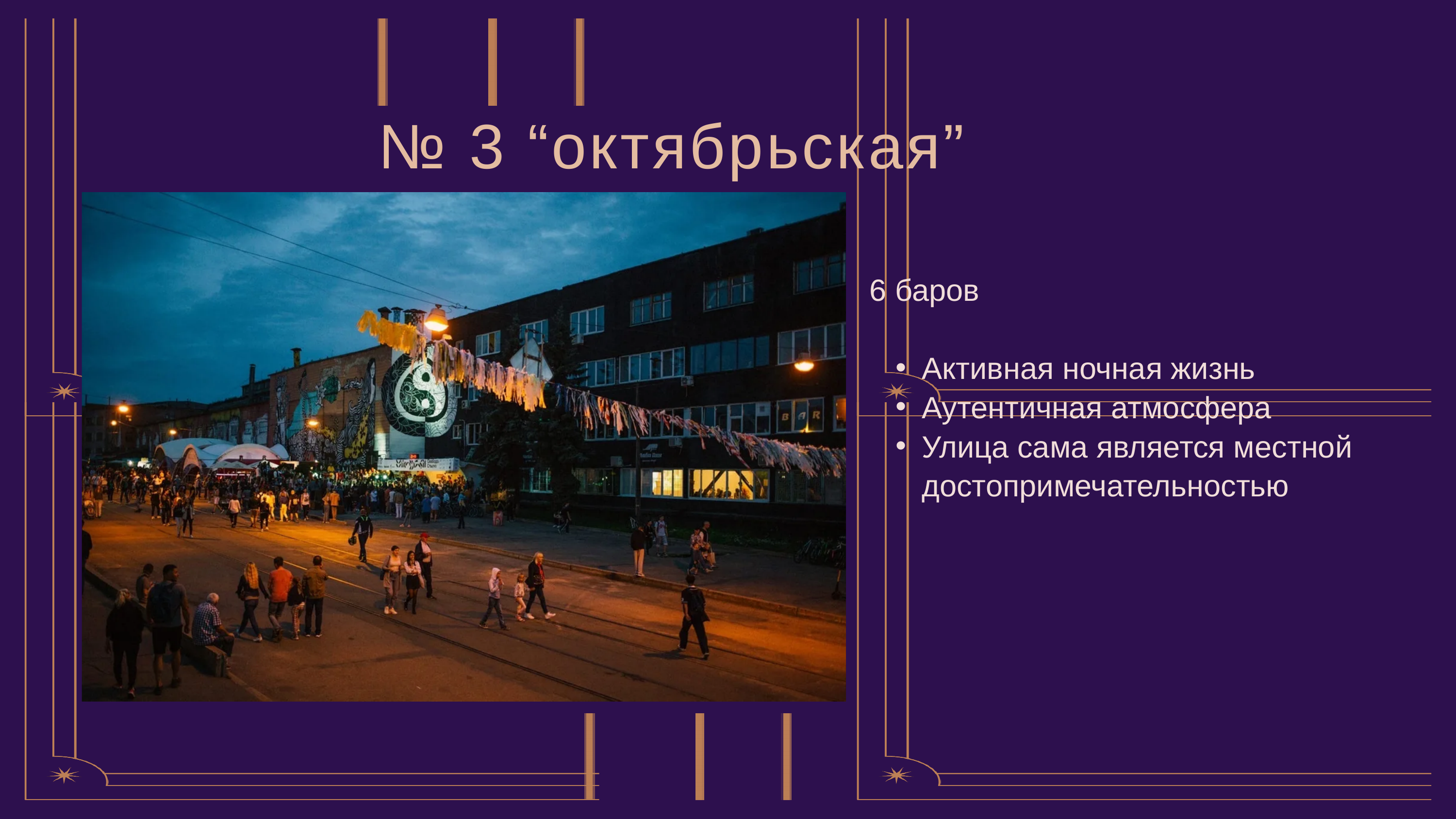

№ 3 “октябрьская”

6 баров

Активная ночная жизнь
Аутентичная атмосфера
Улица сама является местной достопримечательностью